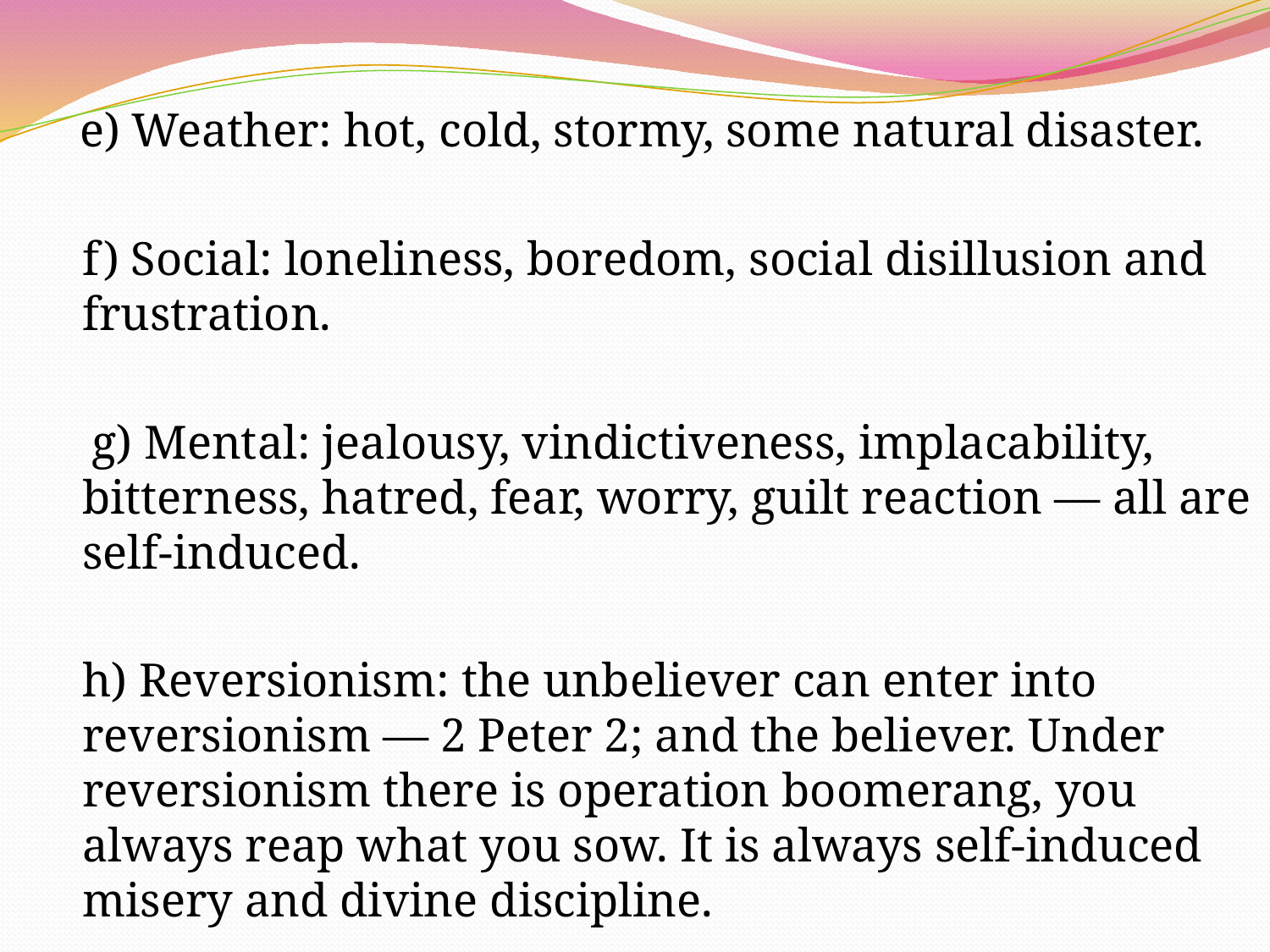

e) Weather: hot, cold, stormy, some natural disaster.

	f) Social: loneliness, boredom, social disillusion and frustration.

    g) Mental: jealousy, vindictiveness, implacability, bitterness, hatred, fear, worry, guilt reaction — all are self-induced.

	h) Reversionism: the unbeliever can enter into reversionism — 2 Peter 2; and the believer. Under reversionism there is operation boomerang, you always reap what you sow. It is always self-induced misery and divine discipline.